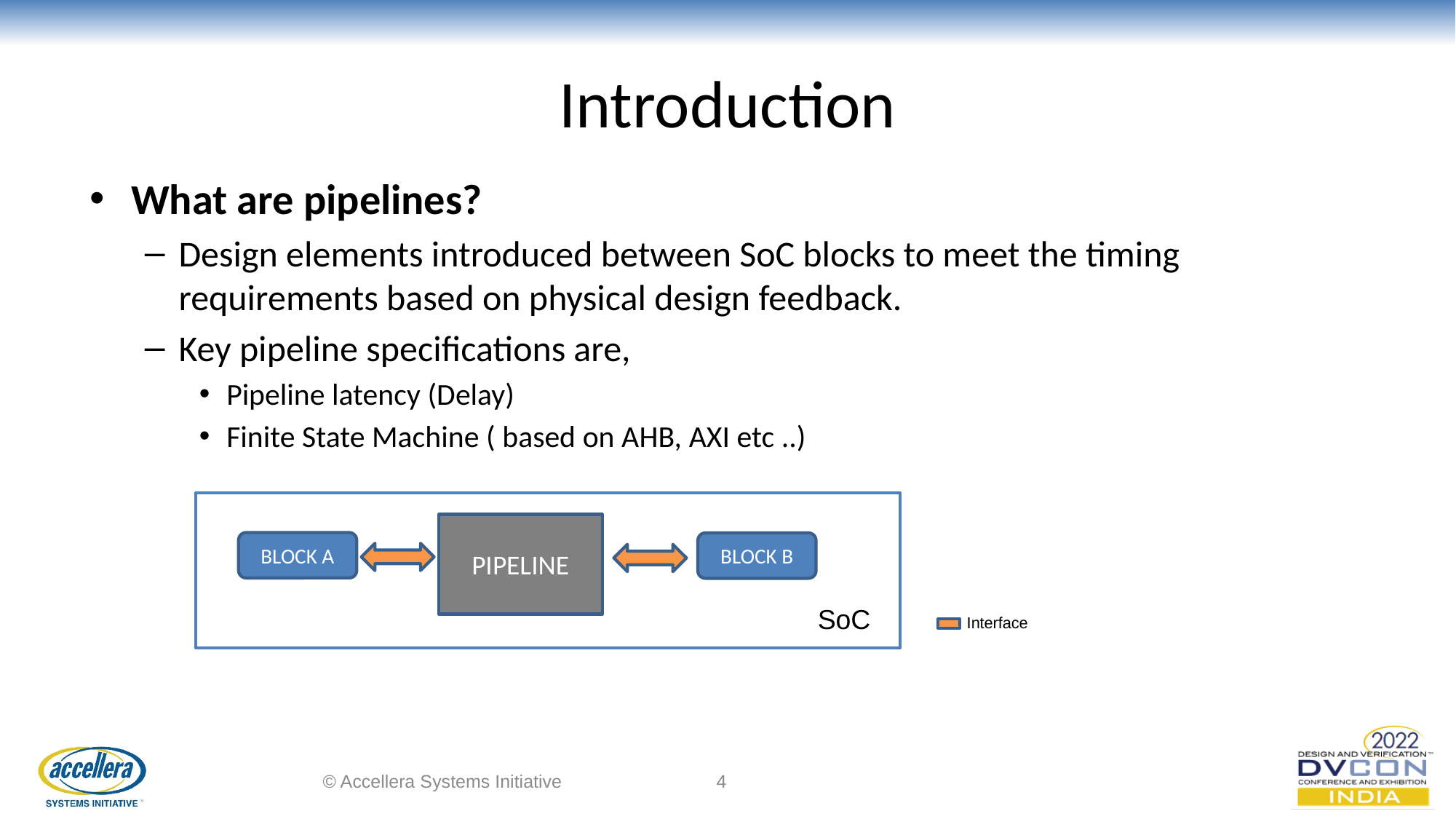

# Introduction
What are pipelines?
Design elements introduced between SoC blocks to meet the timing requirements based on physical design feedback.
Key pipeline specifications are,
Pipeline latency (Delay)
Finite State Machine ( based on AHB, AXI etc ..)

PIPELINE
BLOCK A
BLOCK B

SoC
Interface

© Accellera Systems Initiative
4